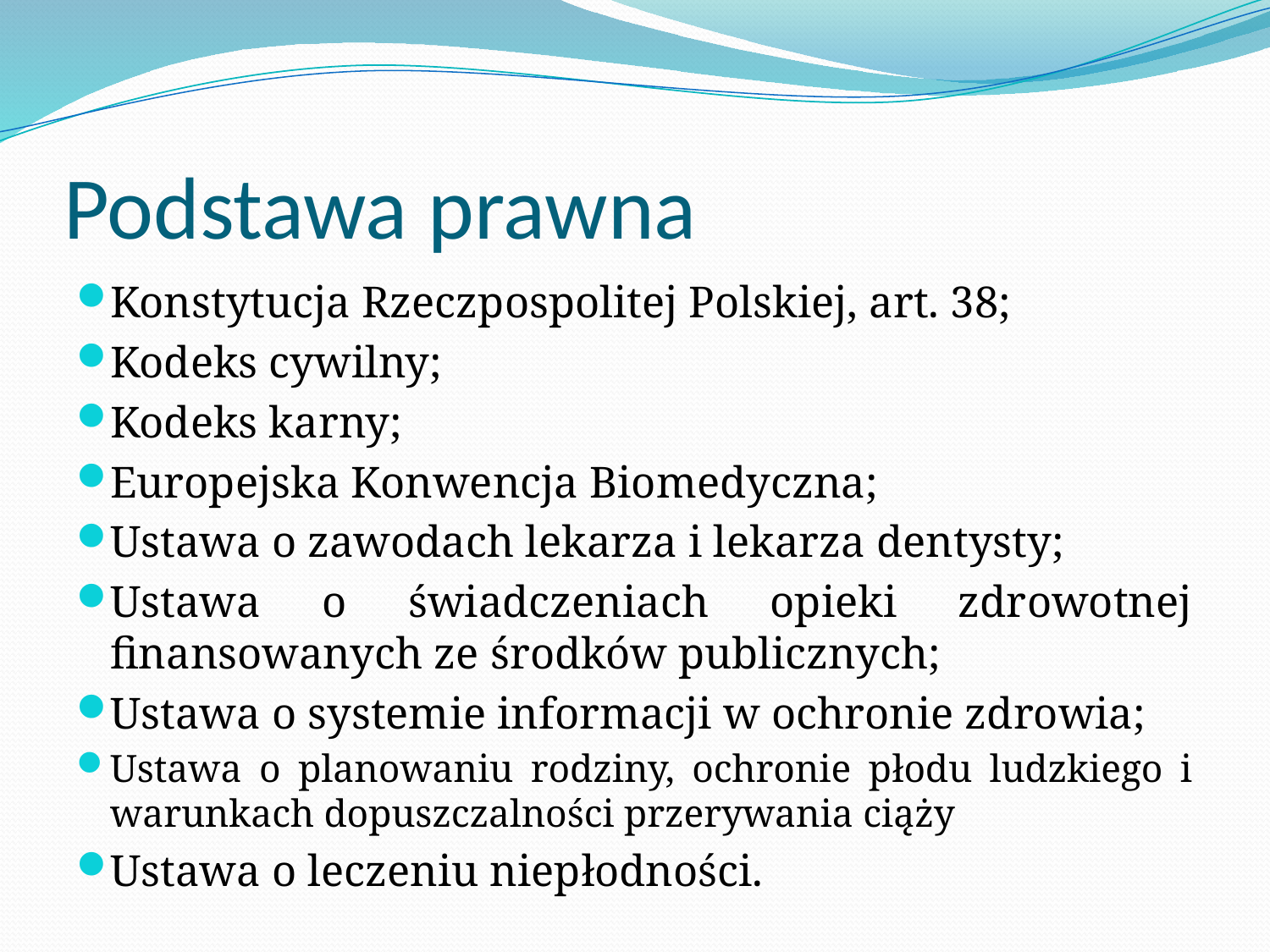

# Podstawa prawna
Konstytucja Rzeczpospolitej Polskiej, art. 38;
Kodeks cywilny;
Kodeks karny;
Europejska Konwencja Biomedyczna;
Ustawa o zawodach lekarza i lekarza dentysty;
Ustawa o świadczeniach opieki zdrowotnej finansowanych ze środków publicznych;
Ustawa o systemie informacji w ochronie zdrowia;
Ustawa o planowaniu rodziny, ochronie płodu ludzkiego i warunkach dopuszczalności przerywania ciąży
Ustawa o leczeniu niepłodności.